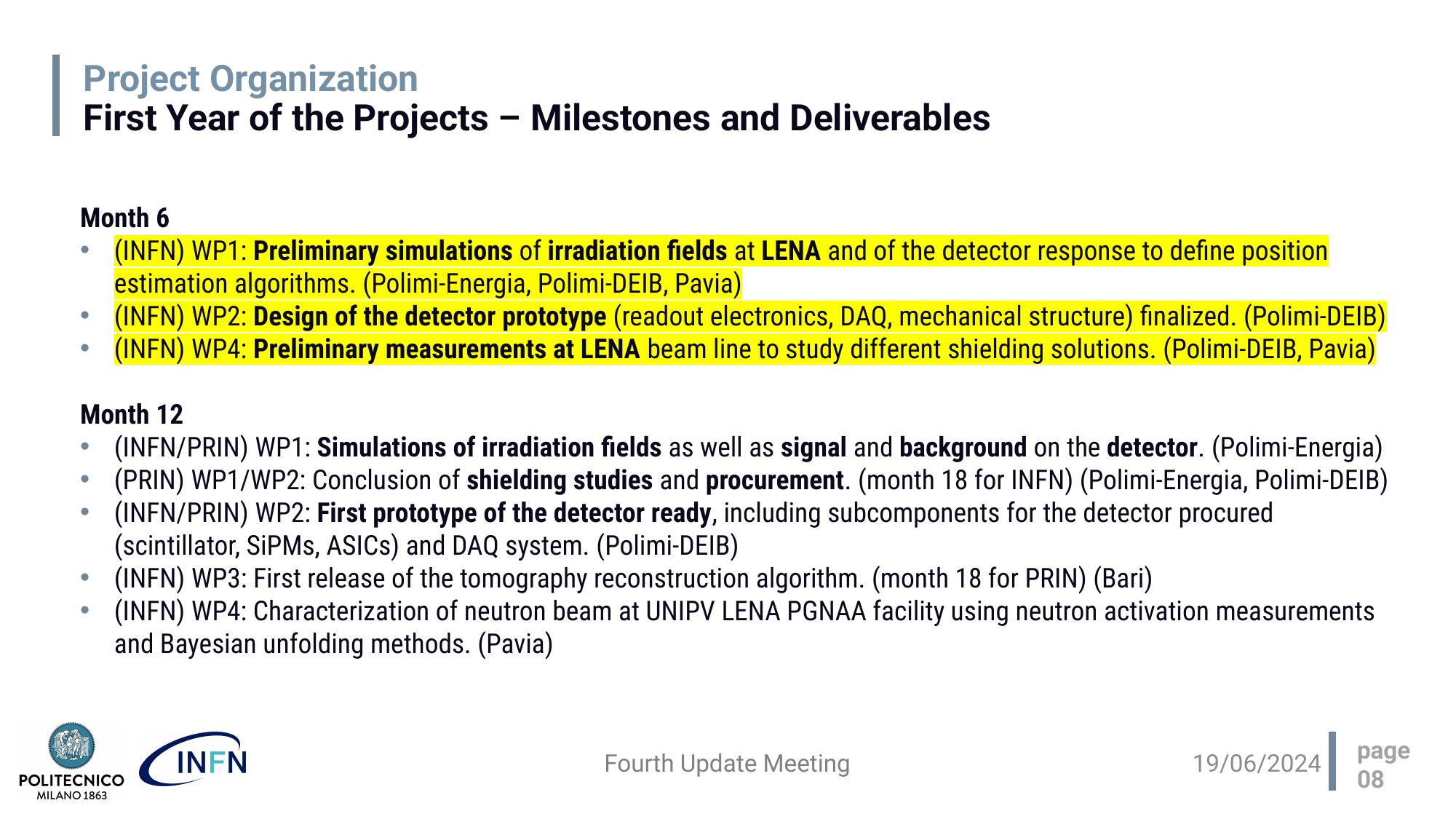

# Project Organization First Year of the Projects – Milestones and Deliverables
Month 6
(INFN) WP1: Preliminary simulations of irradiation fields at LENA and of the detector response to define position estimation algorithms. (Polimi-Energia, Polimi-DEIB, Pavia)
(INFN) WP2: Design of the detector prototype (readout electronics, DAQ, mechanical structure) finalized. (Polimi-DEIB)
(INFN) WP4: Preliminary measurements at LENA beam line to study different shielding solutions. (Polimi-DEIB, Pavia)

Month 12
(INFN/PRIN) WP1: Simulations of irradiation fields as well as signal and background on the detector. (Polimi-Energia)
(PRIN) WP1/WP2: Conclusion of shielding studies and procurement. (month 18 for INFN) (Polimi-Energia, Polimi-DEIB)
(INFN/PRIN) WP2: First prototype of the detector ready, including subcomponents for the detector procured (scintillator, SiPMs, ASICs) and DAQ system. (Polimi-DEIB)
(INFN) WP3: First release of the tomography reconstruction algorithm. (month 18 for PRIN) (Bari)
(INFN) WP4: Characterization of neutron beam at UNIPV LENA PGNAA facility using neutron activation measurements and Bayesian unfolding methods. (Pavia)

page
08
Fourth Update Meeting
19/06/2024